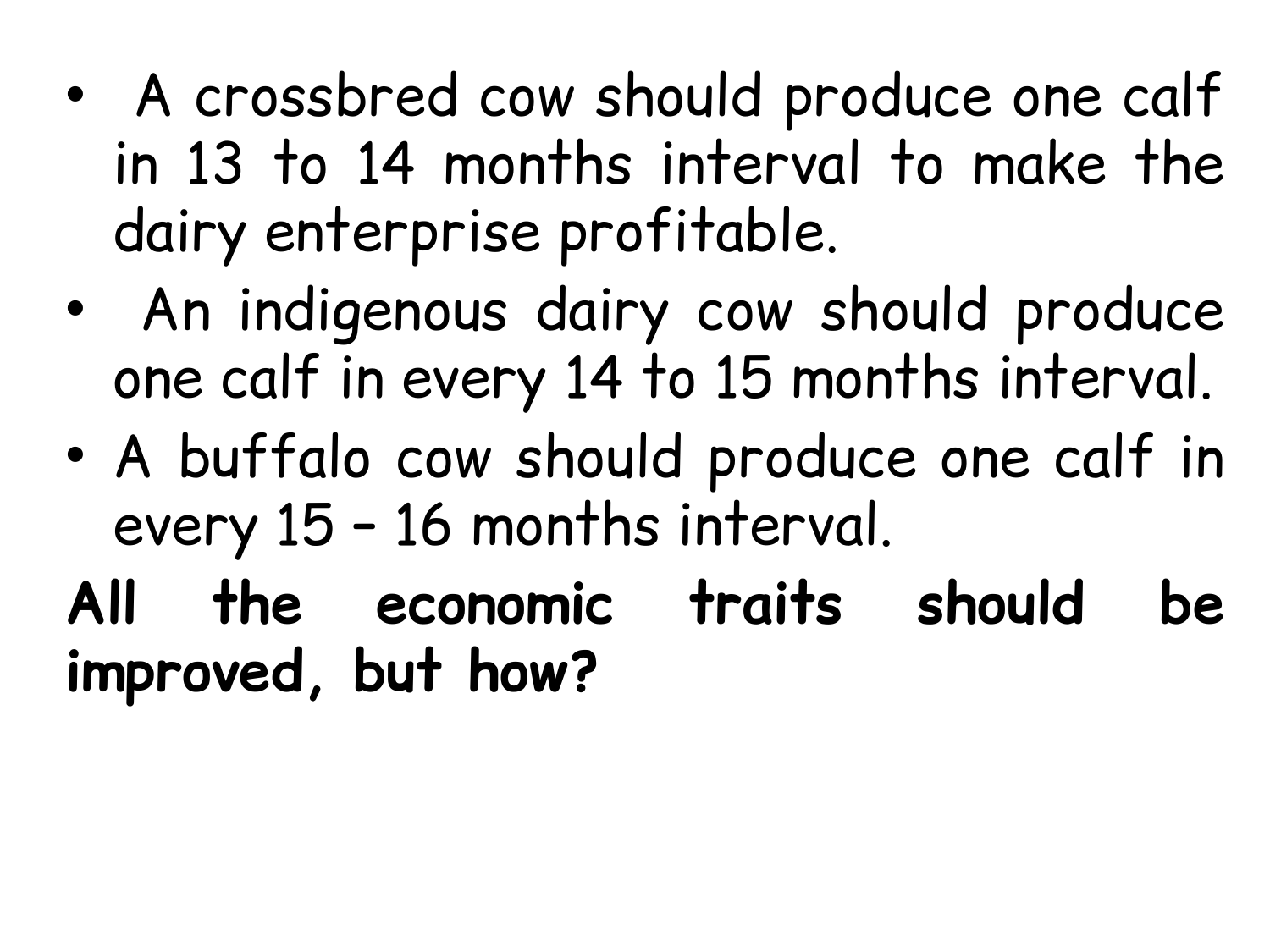

A crossbred cow should produce one calf in 13 to 14 months interval to make the dairy enterprise profitable.
 An indigenous dairy cow should produce one calf in every 14 to 15 months interval.
A buffalo cow should produce one calf in every 15 – 16 months interval.
All the economic traits should be improved, but how?